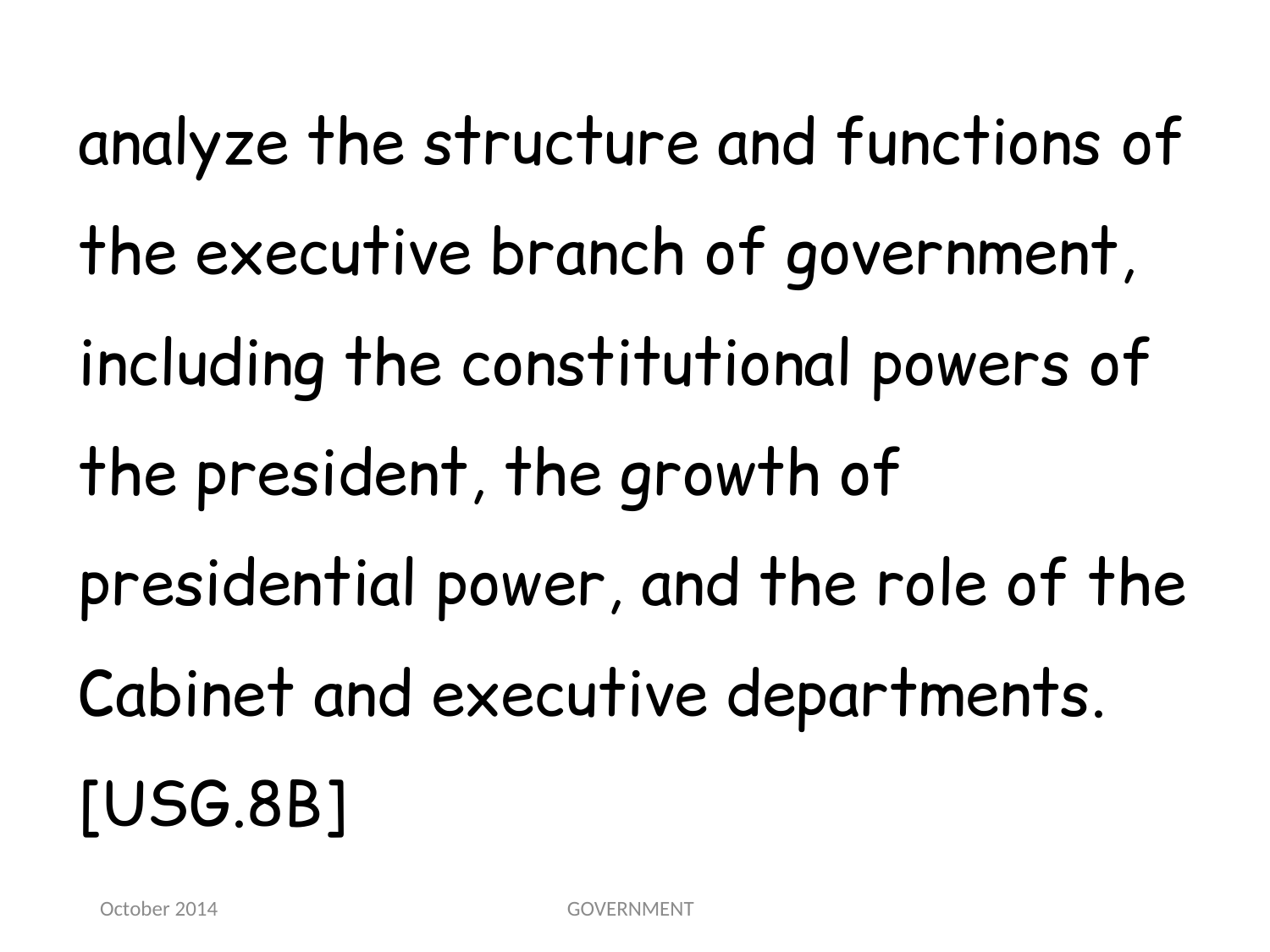

analyze the structure and functions of the executive branch of government, including the constitutional powers of the president, the growth of presidential power, and the role of the Cabinet and executive departments.[USG.8B]
October 2014
GOVERNMENT